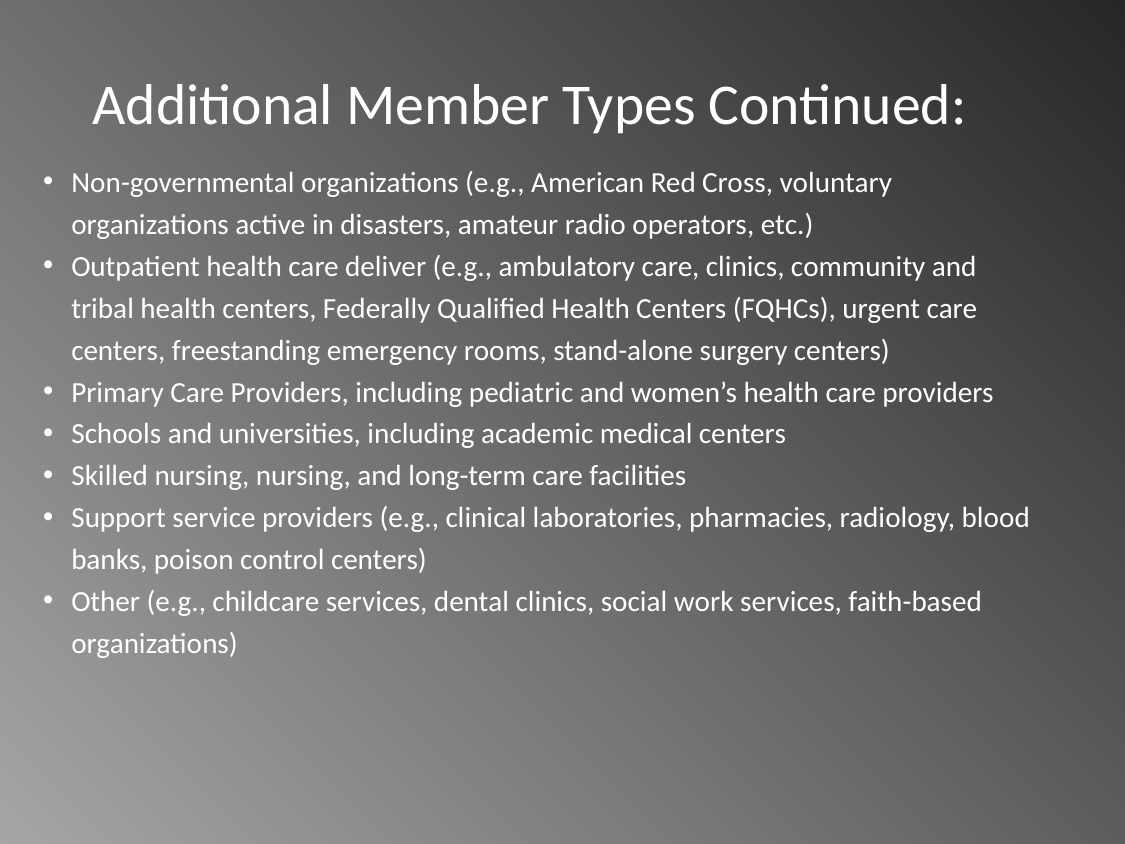

# Additional Member Types Continued:
Non-governmental organizations (e.g., American Red Cross, voluntary organizations active in disasters, amateur radio operators, etc.)
Outpatient health care deliver (e.g., ambulatory care, clinics, community and tribal health centers, Federally Qualified Health Centers (FQHCs), urgent care centers, freestanding emergency rooms, stand-alone surgery centers)
Primary Care Providers, including pediatric and women’s health care providers
Schools and universities, including academic medical centers
Skilled nursing, nursing, and long-term care facilities
Support service providers (e.g., clinical laboratories, pharmacies, radiology, blood banks, poison control centers)
Other (e.g., childcare services, dental clinics, social work services, faith-based organizations)